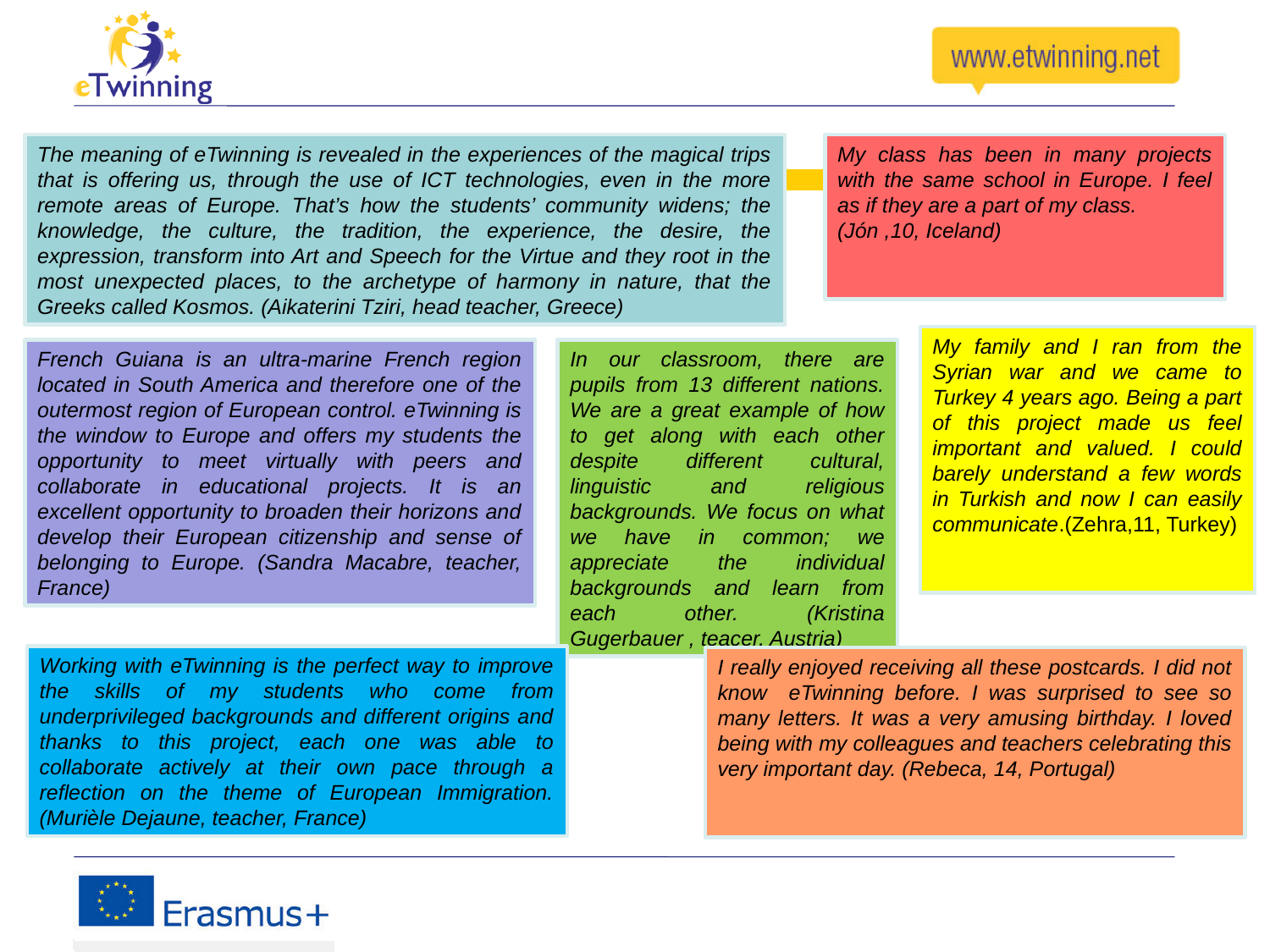

The meaning of eTwinning is revealed in the experiences of the magical trips that is offering us, through the use of ICT technologies, even in the more remote areas of Europe. That’s how the students’ community widens; the knowledge, the culture, the tradition, the experience, the desire, the expression, transform into Art and Speech for the Virtue and they root in the most unexpected places, to the archetype of harmony in nature, that the Greeks called Kosmos. (Aikaterini Tziri, head teacher, Greece)
My class has been in many projects with the same school in Europe. I feel as if they are a part of my class.
(Jón ,10, Iceland)

My family and I ran from the Syrian war and we came to Turkey 4 years ago. Being a part of this project made us feel important and valued. I could barely understand a few words in Turkish and now I can easily communicate.(Zehra,11, Turkey)

French Guiana is an ultra-marine French region located in South America and therefore one of the outermost region of European control. eTwinning is the window to Europe and offers my students the opportunity to meet virtually with peers and collaborate in educational projects. It is an excellent opportunity to broaden their horizons and develop their European citizenship and sense of belonging to Europe. (Sandra Macabre, teacher, France)
In our classroom, there are pupils from 13 different nations. We are a great example of how to get along with each other despite different cultural, linguistic and religious backgrounds. We focus on what we have in common; we appreciate the individual backgrounds and learn from each other. (Kristina Gugerbauer , teacer, Austria)
Working with eTwinning is the perfect way to improve the skills of my students who come from underprivileged backgrounds and different origins and thanks to this project, each one was able to collaborate actively at their own pace through a reflection on the theme of European Immigration.(Murièle Dejaune, teacher, France)
I really enjoyed receiving all these postcards. I did not know  eTwinning before. I was surprised to see so many letters. It was a very amusing birthday. I loved being with my colleagues and teachers celebrating this very important day. (Rebeca, 14, Portugal)